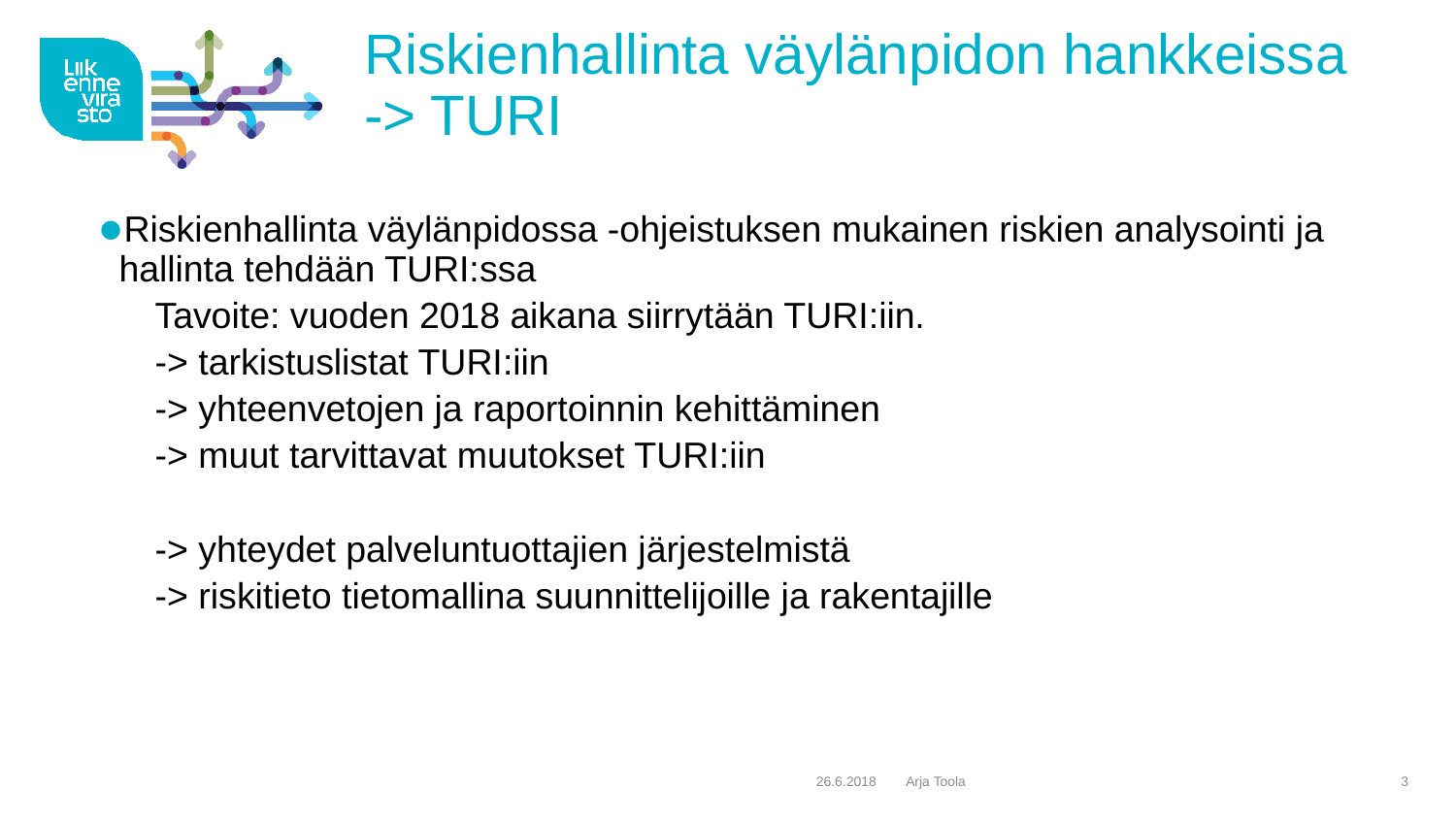

# Riskienhallinta väylänpidon hankkeissa -> TURI
Riskienhallinta väylänpidossa -ohjeistuksen mukainen riskien analysointi ja hallinta tehdään TURI:ssa
Tavoite: vuoden 2018 aikana siirrytään TURI:iin.
-> tarkistuslistat TURI:iin
-> yhteenvetojen ja raportoinnin kehittäminen
-> muut tarvittavat muutokset TURI:iin

-> yhteydet palveluntuottajien järjestelmistä
-> riskitieto tietomallina suunnittelijoille ja rakentajille

26.6.2018
Arja Toola
3